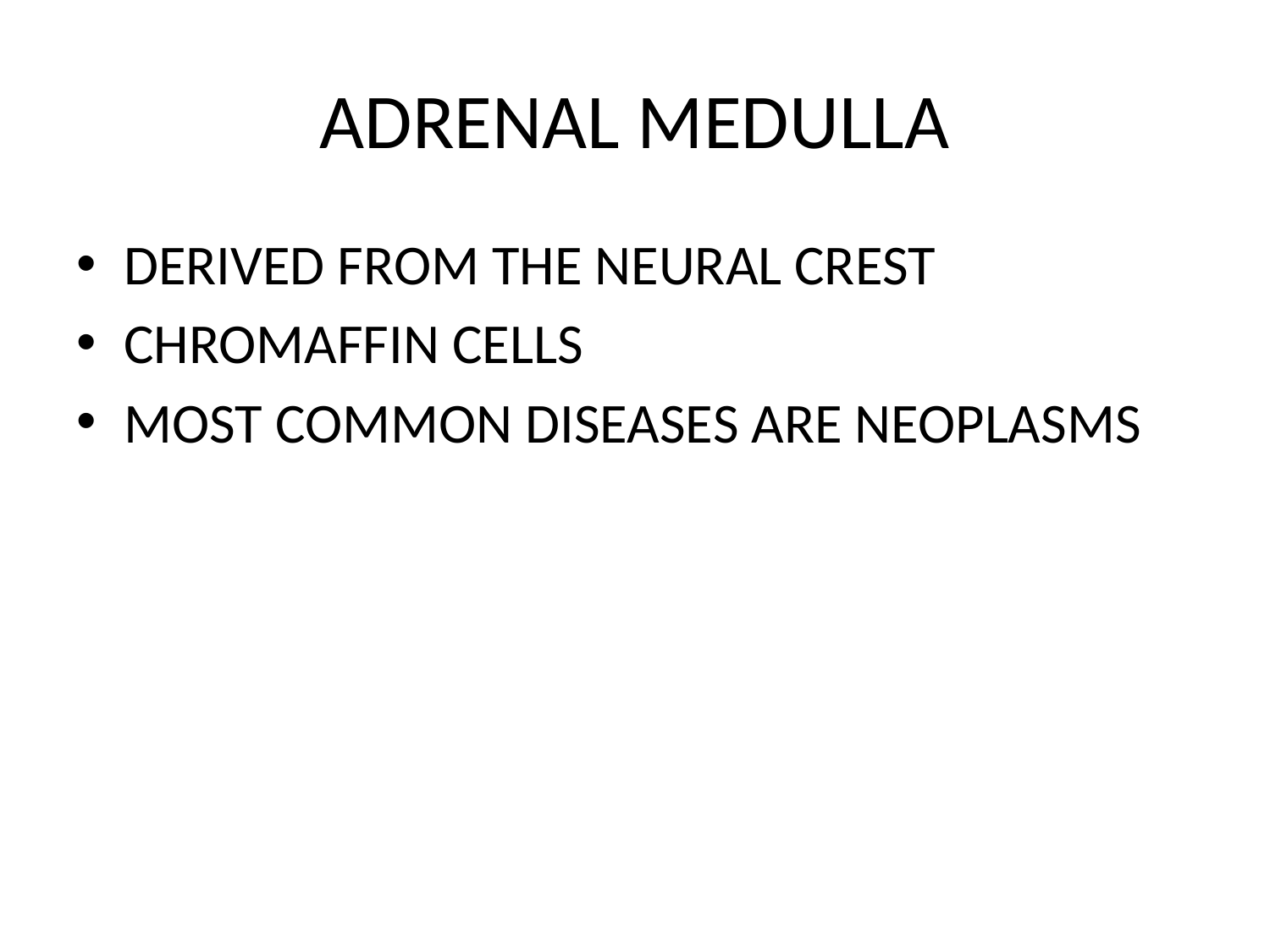

# ADRENAL MEDULLA
DERIVED FROM THE NEURAL CREST
CHROMAFFIN CELLS
MOST COMMON DISEASES ARE NEOPLASMS